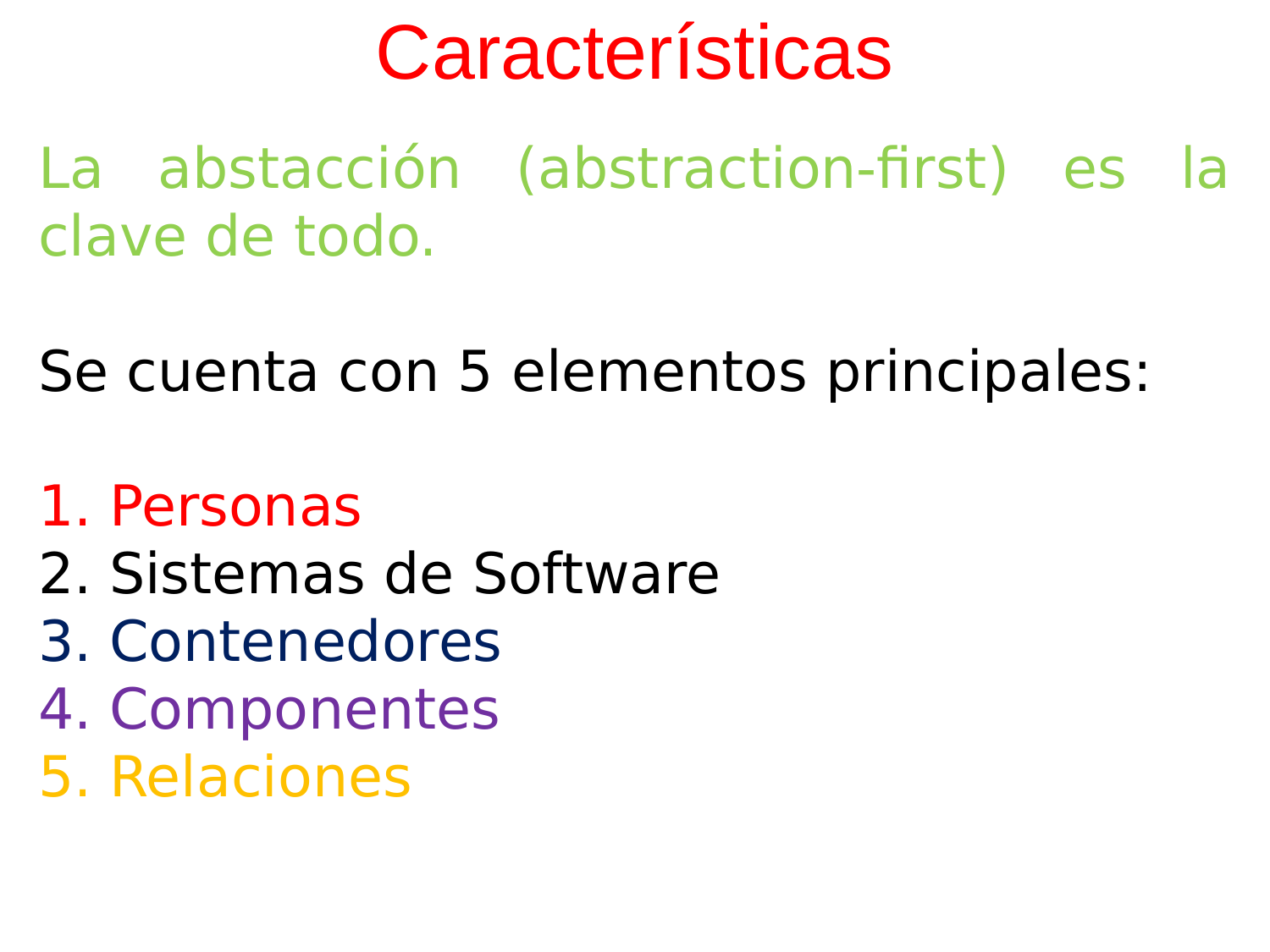

# Características
La abstacción (abstraction-first) es la clave de todo.

Se cuenta con 5 elementos principales:

Personas
Sistemas de Software
Contenedores
Componentes
Relaciones